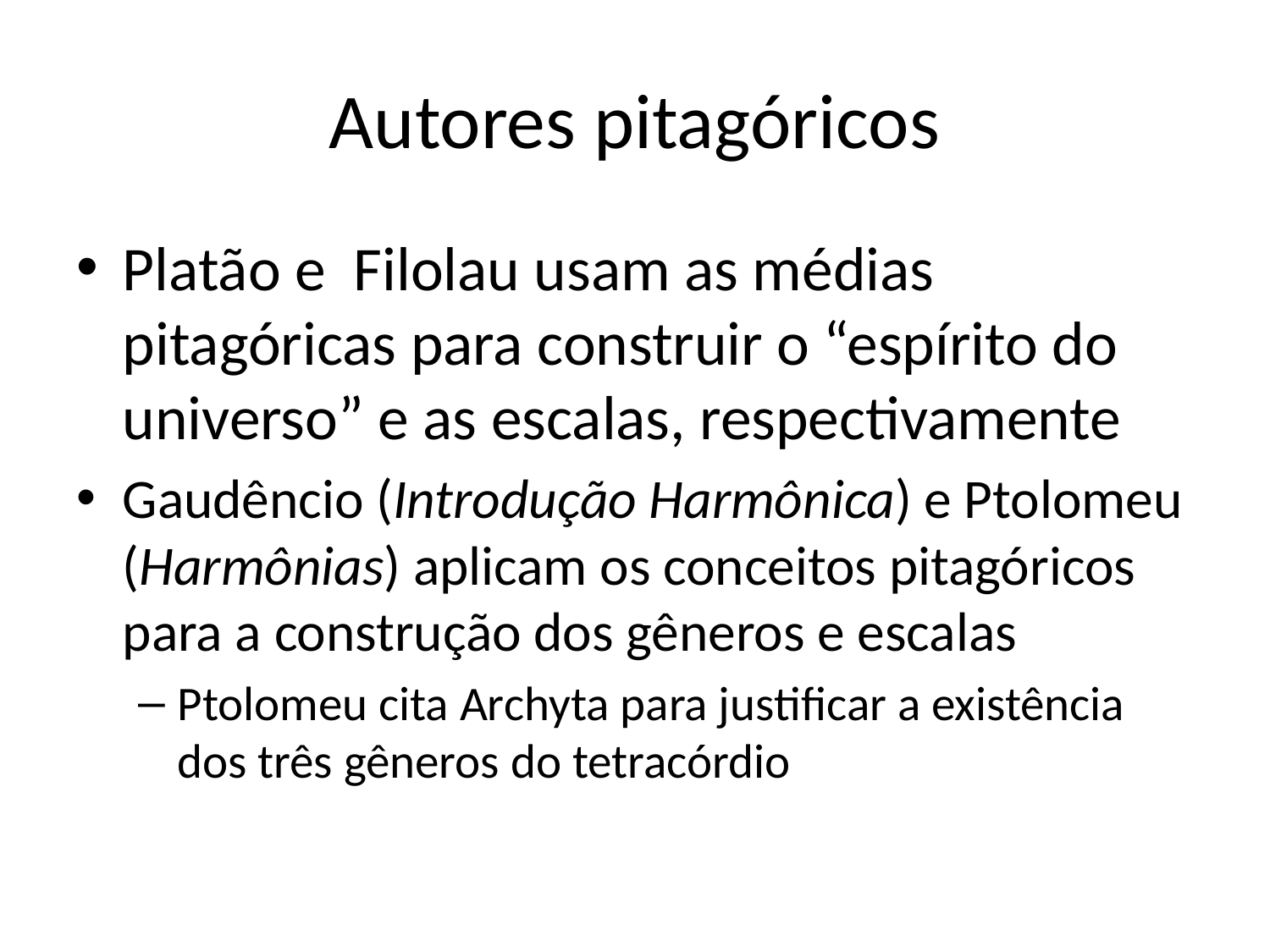

# Autores pitagóricos
Platão e  Filolau usam as médias pitagóricas para construir o “espírito do universo” e as escalas, respectivamente
Gaudêncio (Introdução Harmônica) e Ptolomeu (Harmônias) aplicam os conceitos pitagóricos para a construção dos gêneros e escalas
Ptolomeu cita Archyta para justificar a existência dos três gêneros do tetracórdio